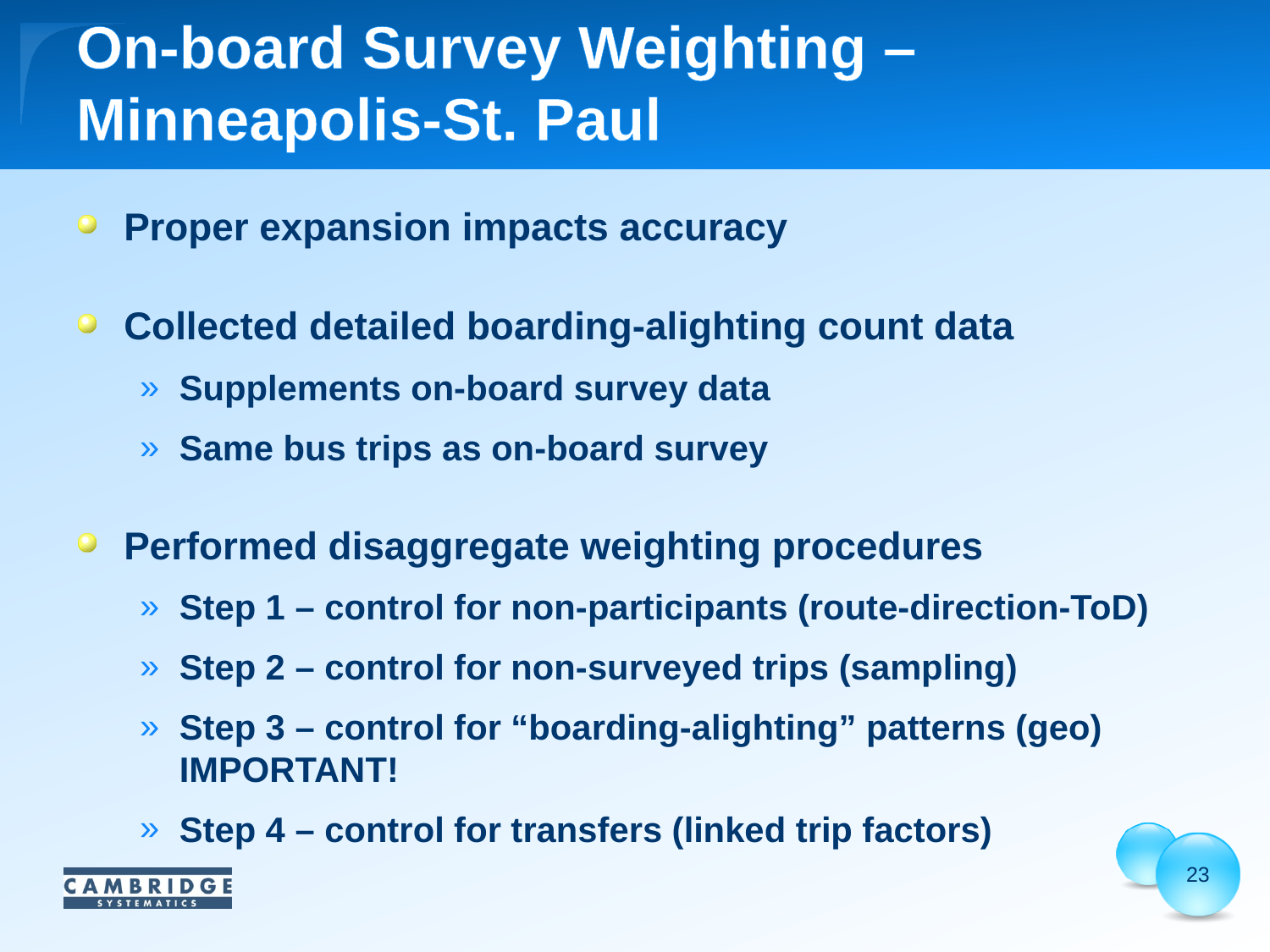

# On-board Survey Weighting – Minneapolis-St. Paul
Proper expansion impacts accuracy
Collected detailed boarding-alighting count data
Supplements on-board survey data
Same bus trips as on-board survey
Performed disaggregate weighting procedures
Step 1 – control for non-participants (route-direction-ToD)
Step 2 – control for non-surveyed trips (sampling)
Step 3 – control for “boarding-alighting” patterns (geo) IMPORTANT!
Step 4 – control for transfers (linked trip factors)

23